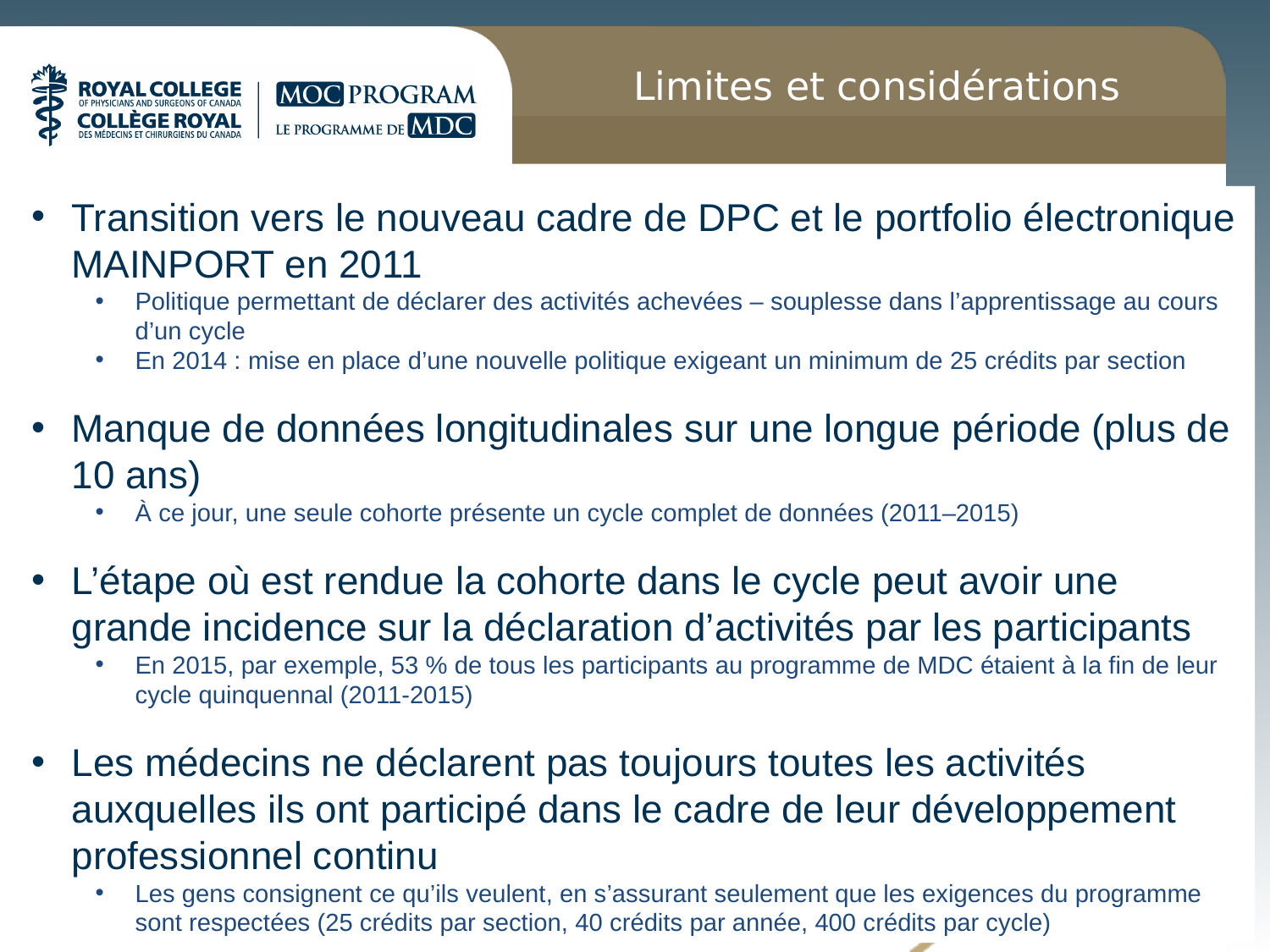

Limites et considérations
Transition vers le nouveau cadre de DPC et le portfolio électronique MAINPORT en 2011
Politique permettant de déclarer des activités achevées – souplesse dans l’apprentissage au cours d’un cycle
En 2014 : mise en place d’une nouvelle politique exigeant un minimum de 25 crédits par section

Manque de données longitudinales sur une longue période (plus de 10 ans)
À ce jour, une seule cohorte présente un cycle complet de données (2011–2015)

L’étape où est rendue la cohorte dans le cycle peut avoir une grande incidence sur la déclaration d’activités par les participants
En 2015, par exemple, 53 % de tous les participants au programme de MDC étaient à la fin de leur cycle quinquennal (2011-2015)

Les médecins ne déclarent pas toujours toutes les activités auxquelles ils ont participé dans le cadre de leur développement professionnel continu
Les gens consignent ce qu’ils veulent, en s’assurant seulement que les exigences du programme sont respectées (25 crédits par section, 40 crédits par année, 400 crédits par cycle)